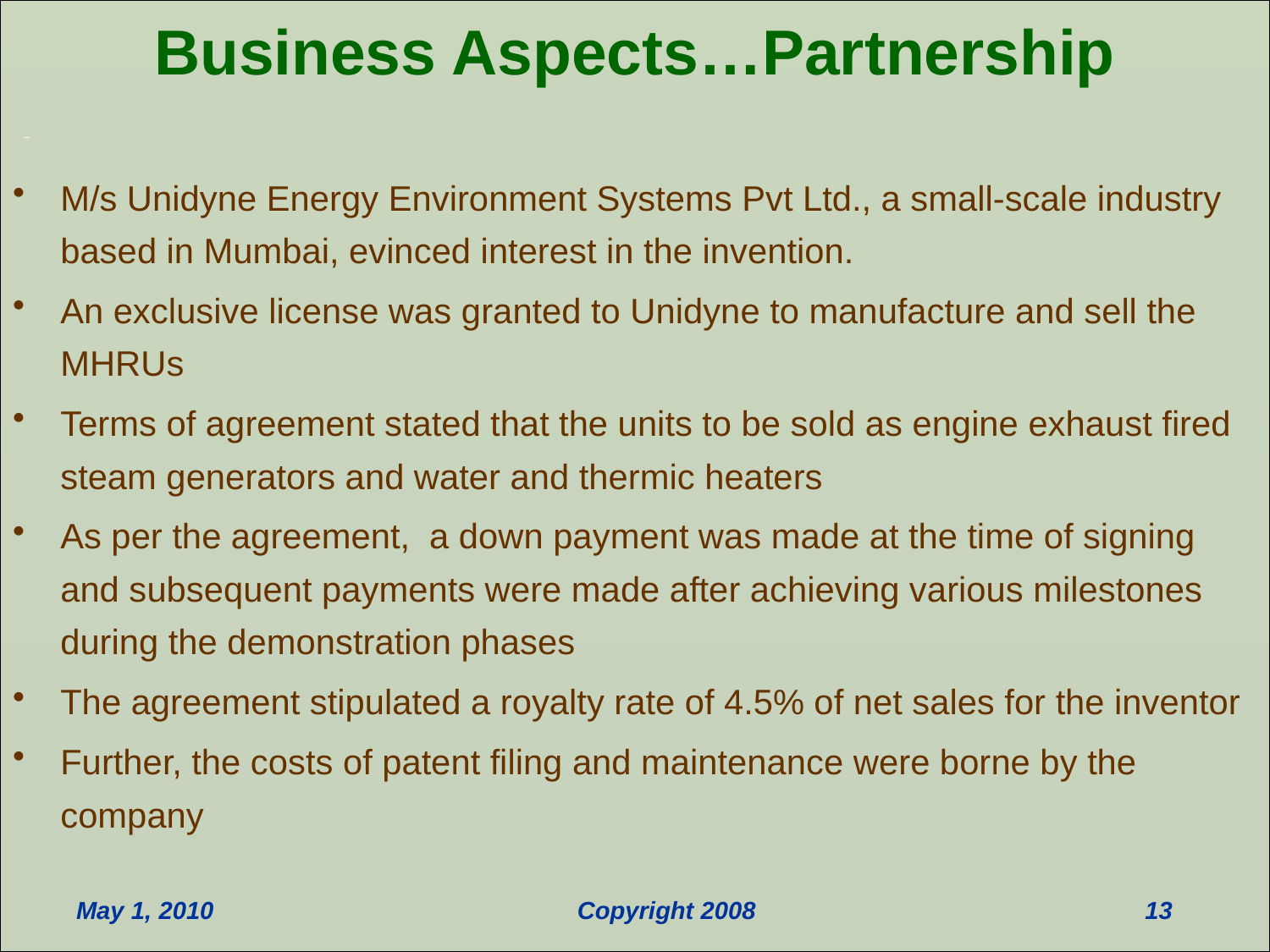

# Business Aspects…Partnership
M/s Unidyne Energy Environment Systems Pvt Ltd., a small-scale industry based in Mumbai, evinced interest in the invention.
An exclusive license was granted to Unidyne to manufacture and sell the MHRUs
Terms of agreement stated that the units to be sold as engine exhaust fired steam generators and water and thermic heaters
As per the agreement,  a down payment was made at the time of signing and subsequent payments were made after achieving various milestones during the demonstration phases
The agreement stipulated a royalty rate of 4.5% of net sales for the inventor
Further, the costs of patent filing and maintenance were borne by the company
May 1, 2010
13
Copyright 2008